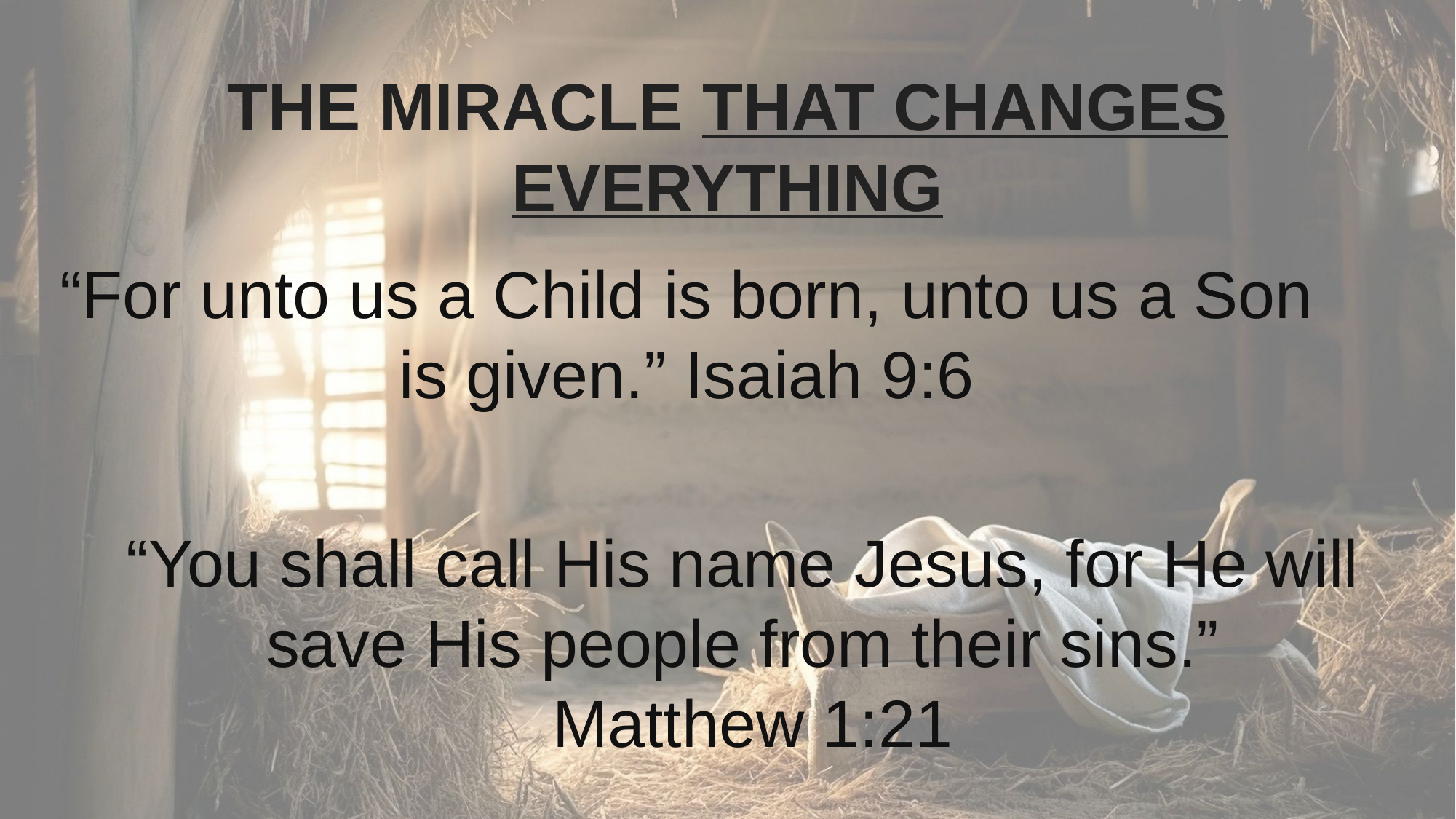

THE MIRACLE THAT CHANGES EVERYTHING
“For unto us a Child is born, unto us a Son is given.” Isaiah 9:6

“You shall call His name Jesus, for He will save His people from their sins.”
 Matthew 1:21